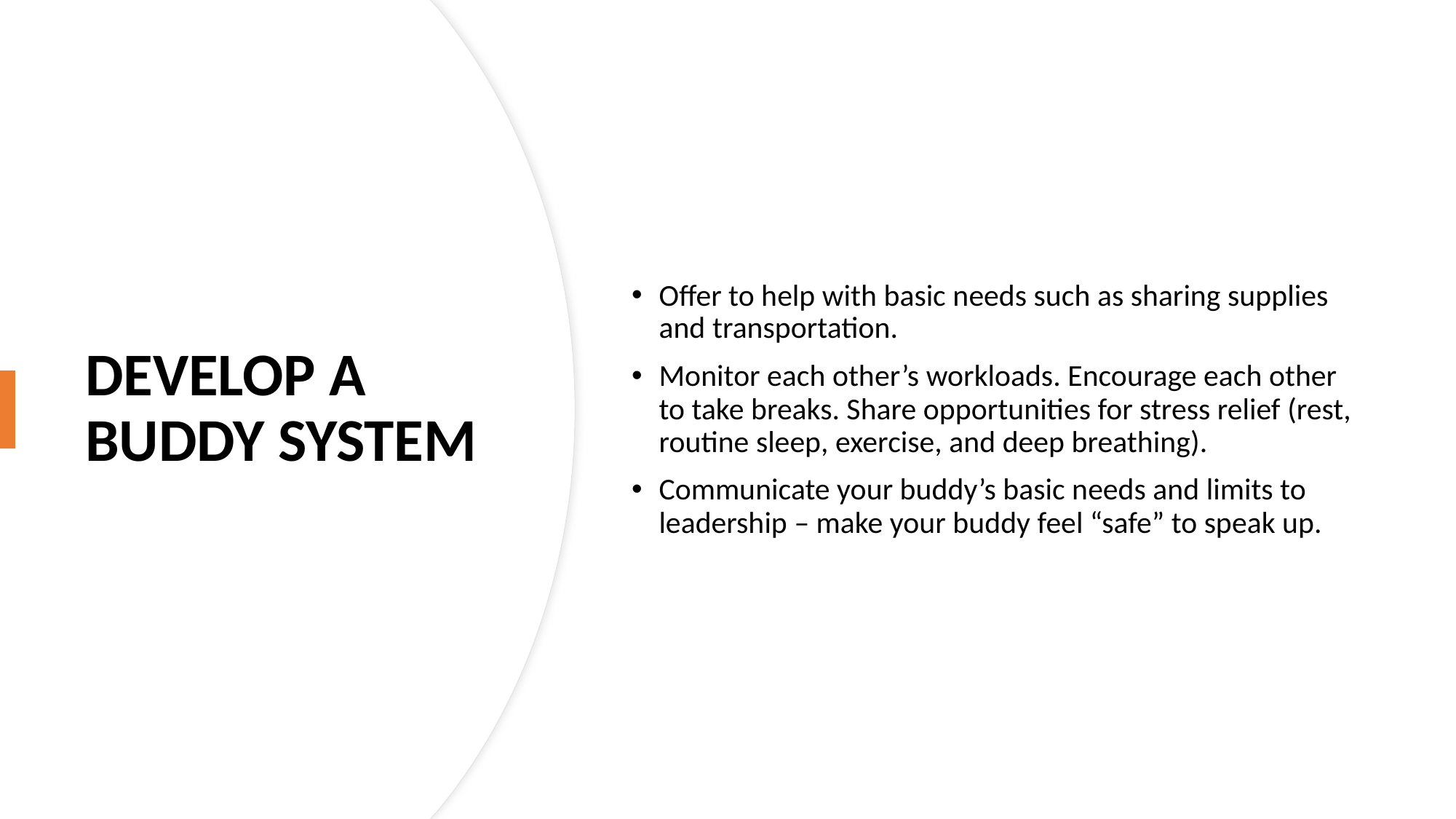

Offer to help with basic needs such as sharing supplies and transportation.
Monitor each other’s workloads. Encourage each other to take breaks. Share opportunities for stress relief (rest, routine sleep, exercise, and deep breathing).
Communicate your buddy’s basic needs and limits to leadership – make your buddy feel “safe” to speak up.
# DEVELOP A BUDDY SYSTEM